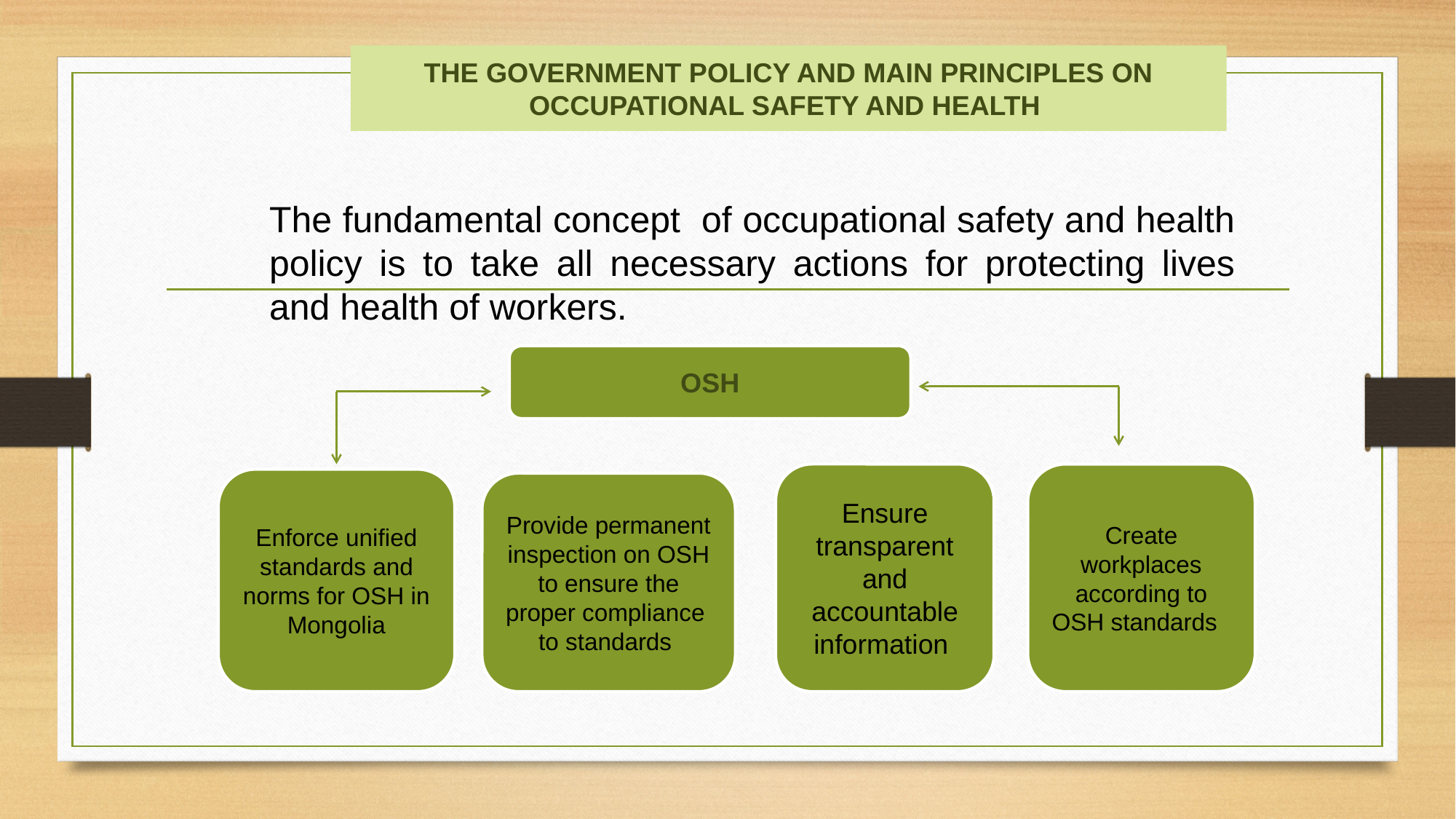

The Government policy and main principles on occupational safety and health
The fundamental concept  of occupational safety and health policy is to take all necessary actions for protecting lives and health of workers.

OSH
Ensure transparent and accountable information
Create workplaces according to OSH standards
Enforce unified standards and norms for OSH in Mongolia
Provide permanent inspection on OSH to ensure the proper compliance  to standards